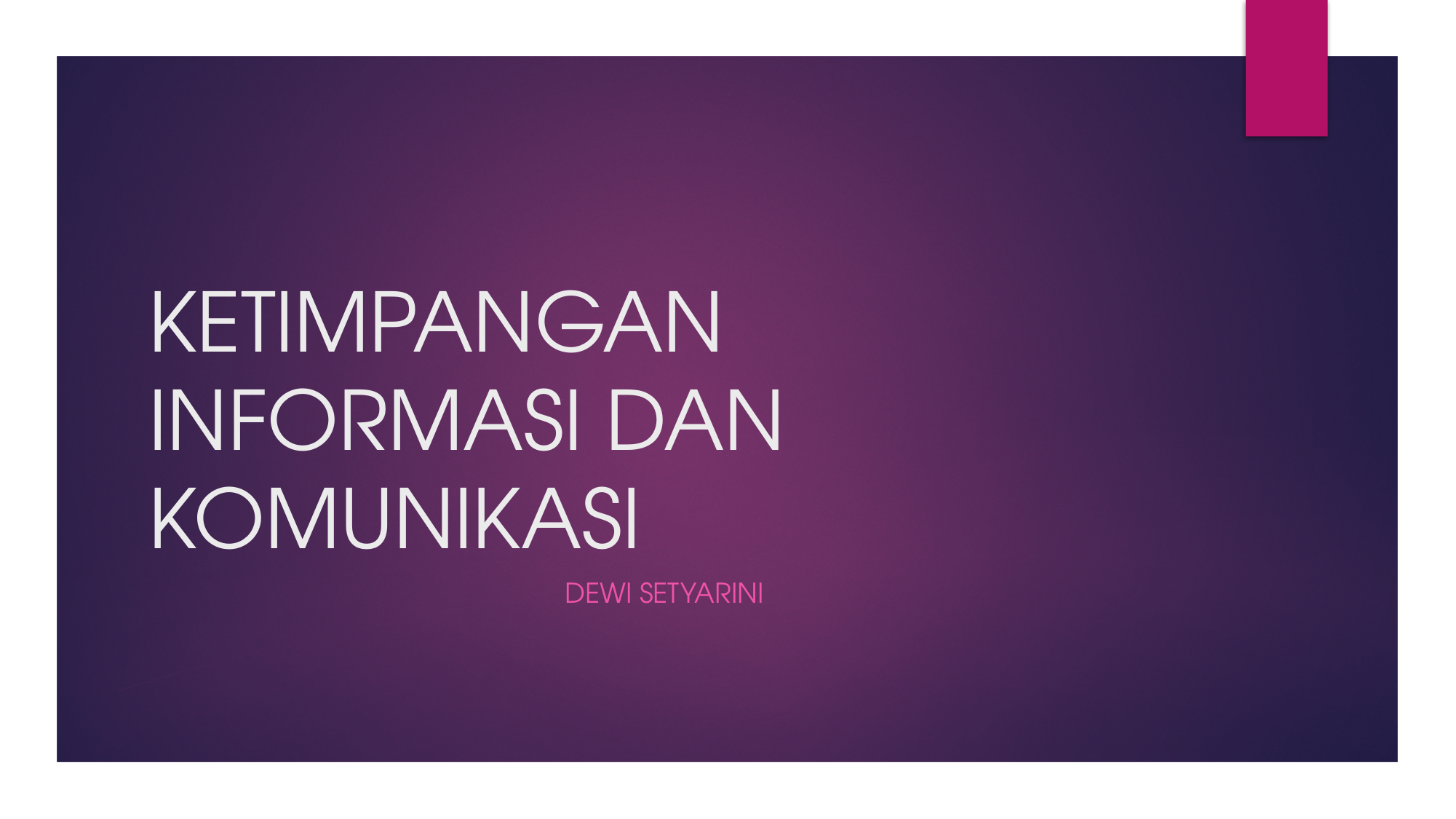

# KETIMPANGAN INFORMASI DAN KOMUNIKASI
DEWI SETYARINI